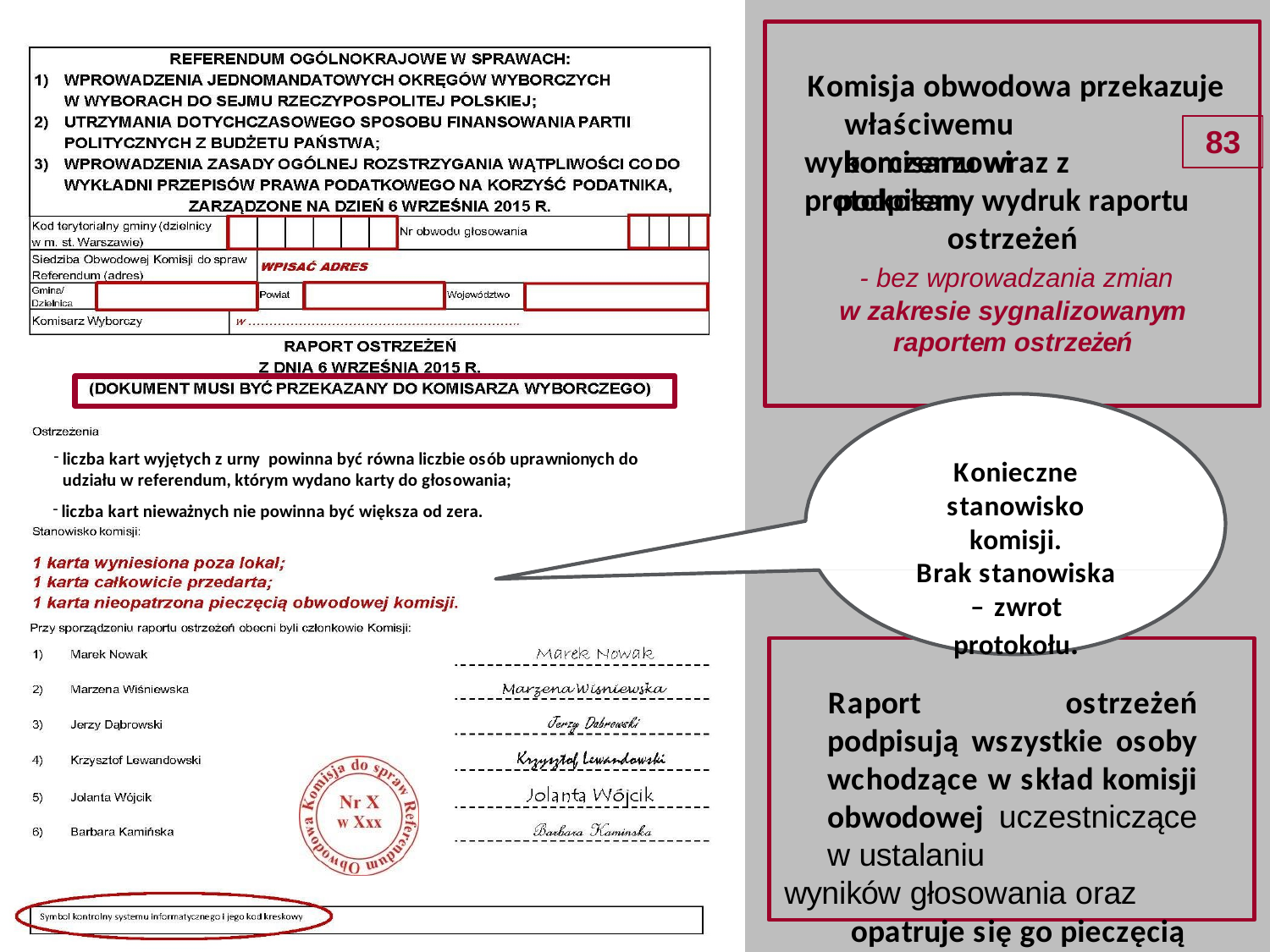

# Komisja obwodowa przekazuje

właściwemu komisarzowi

83
wyborczemu wraz z protokołem
podpisany wydruk raportu
ostrzeżeń
- bez wprowadzania zmian
w zakresie sygnalizowanym raportem ostrzeżeń

liczba kart wyjętych z urny  powinna być równa liczbie osób uprawnionych do udziału w referendum, którym wydano karty do głosowania;
liczba kart nieważnych nie powinna być większa od zera.
Konieczne stanowisko
komisji.
Brak stanowiska – zwrot protokołu.

Raport ostrzeżeń podpisują wszystkie osoby wchodzące w skład komisji obwodowej uczestniczące w ustalaniu
wyników głosowania oraz opatruje się go pieczęcią komisji.